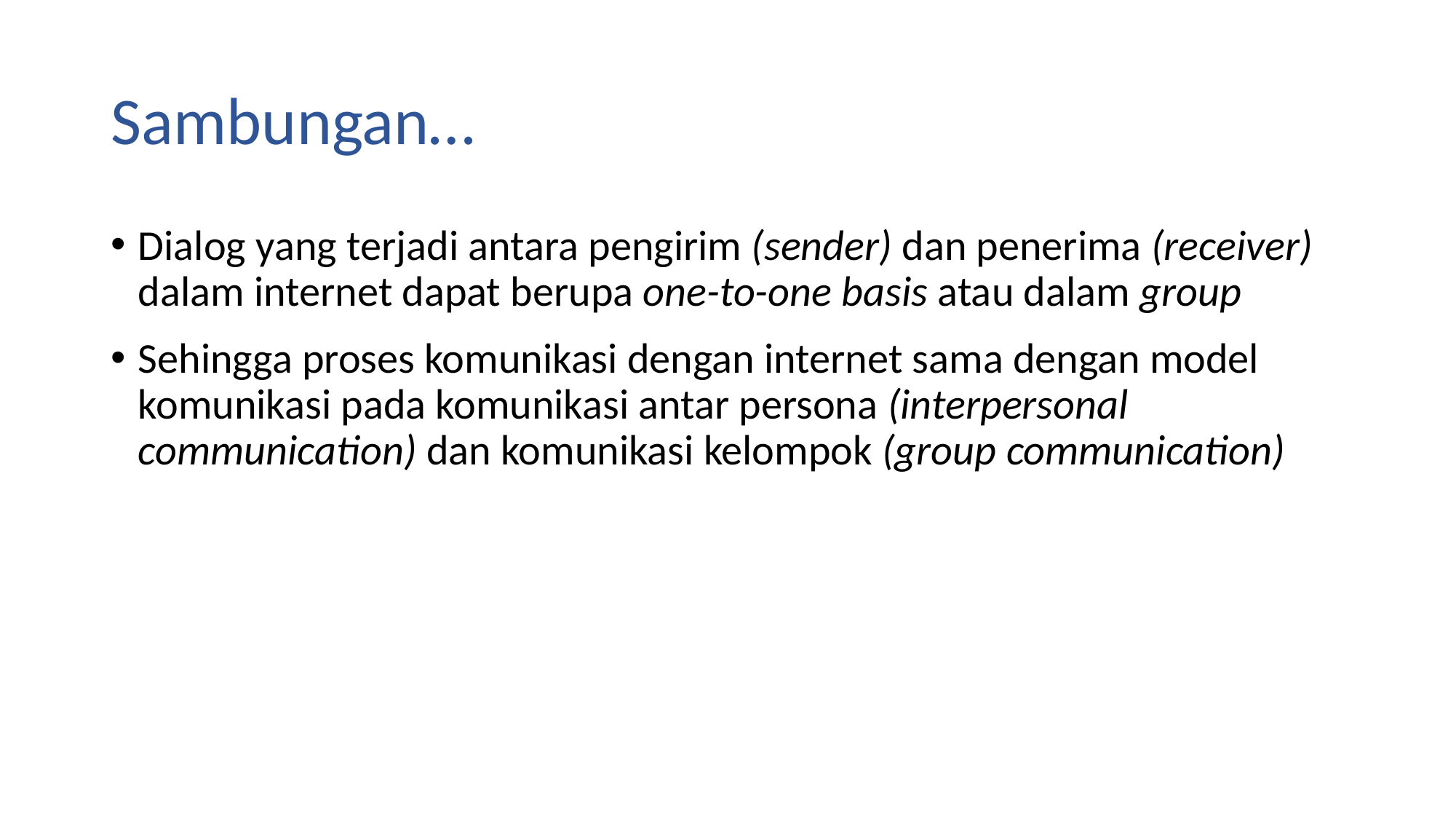

# Sambungan…
Dialog yang terjadi antara pengirim (sender) dan penerima (receiver) dalam internet dapat berupa one-to-one basis atau dalam group
Sehingga proses komunikasi dengan internet sama dengan model komunikasi pada komunikasi antar persona (interpersonal communication) dan komunikasi kelompok (group communication)